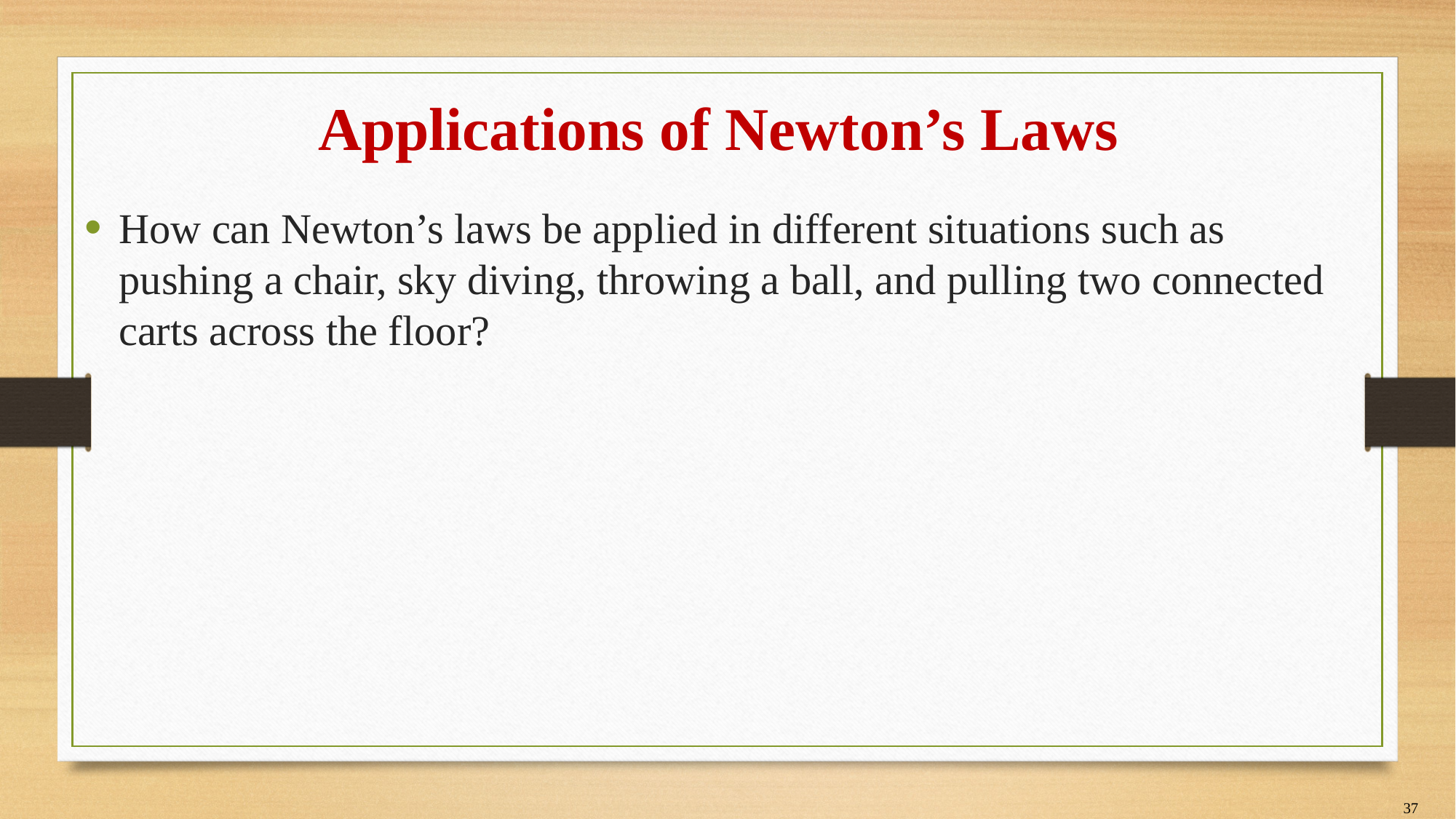

# Applications of Newton’s Laws
How can Newton’s laws be applied in different situations such as pushing a chair, sky diving, throwing a ball, and pulling two connected carts across the floor?
37